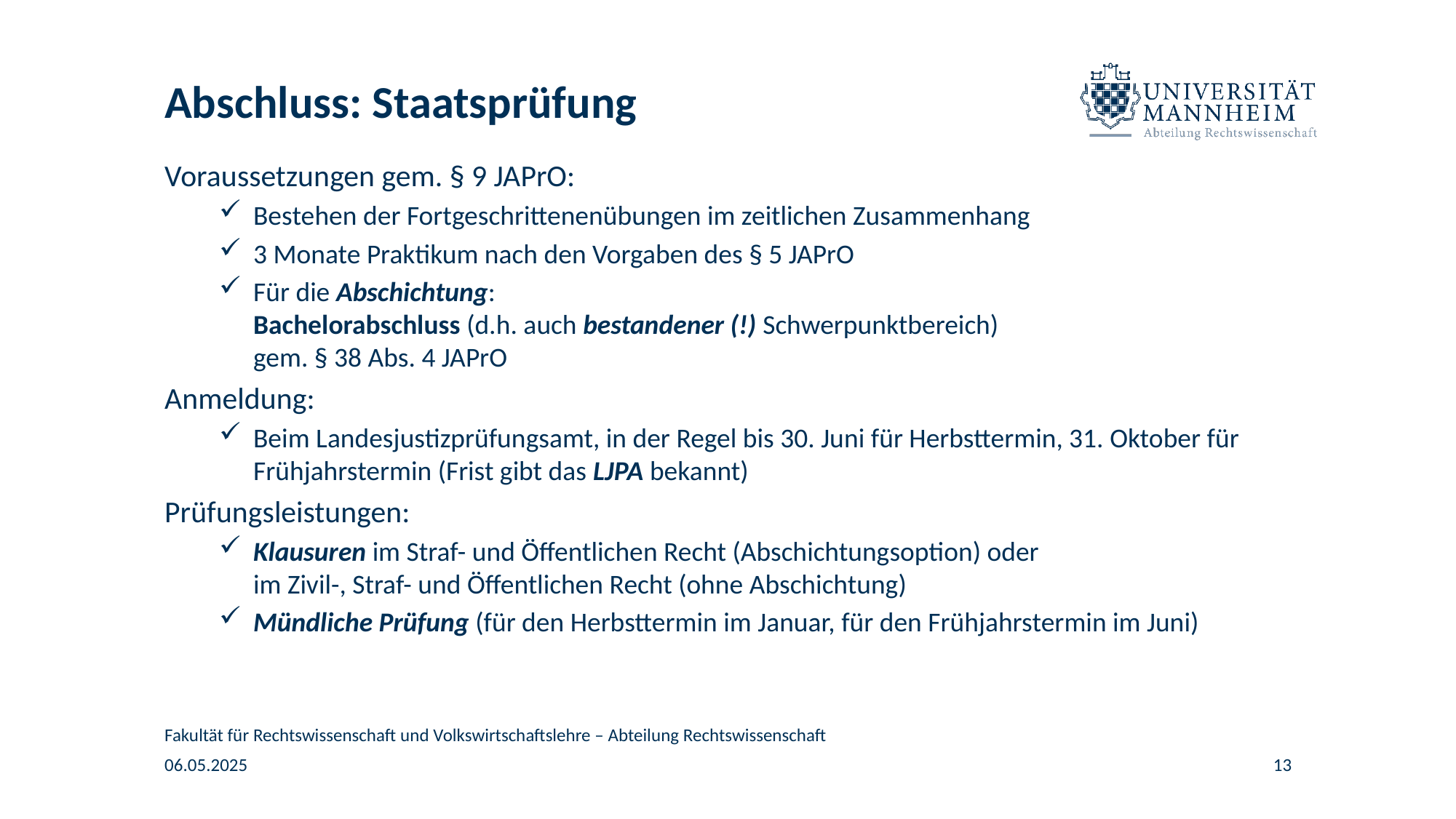

# Abschluss: Staatsprüfung
Voraussetzungen gem. § 9 JAPrO:
Bestehen der Fortgeschrittenenübungen im zeitlichen Zusammenhang
3 Monate Praktikum nach den Vorgaben des § 5 JAPrO
Für die Abschichtung:
Bachelorabschluss (d.h. auch bestandener (!) Schwerpunktbereich)
gem. § 38 Abs. 4 JAPrO
Anmeldung:
Beim Landesjustizprüfungsamt, in der Regel bis 30. Juni für Herbsttermin, 31. Oktober für Frühjahrstermin (Frist gibt das LJPA bekannt)
Prüfungsleistungen:
Klausuren im Straf- und Öffentlichen Recht (Abschichtungsoption) oder
im Zivil-, Straf- und Öffentlichen Recht (ohne Abschichtung)
Mündliche Prüfung (für den Herbsttermin im Januar, für den Frühjahrstermin im Juni)

Fakultät für Rechtswissenschaft und Volkswirtschaftslehre – Abteilung Rechtswissenschaft
06.05.2025
13